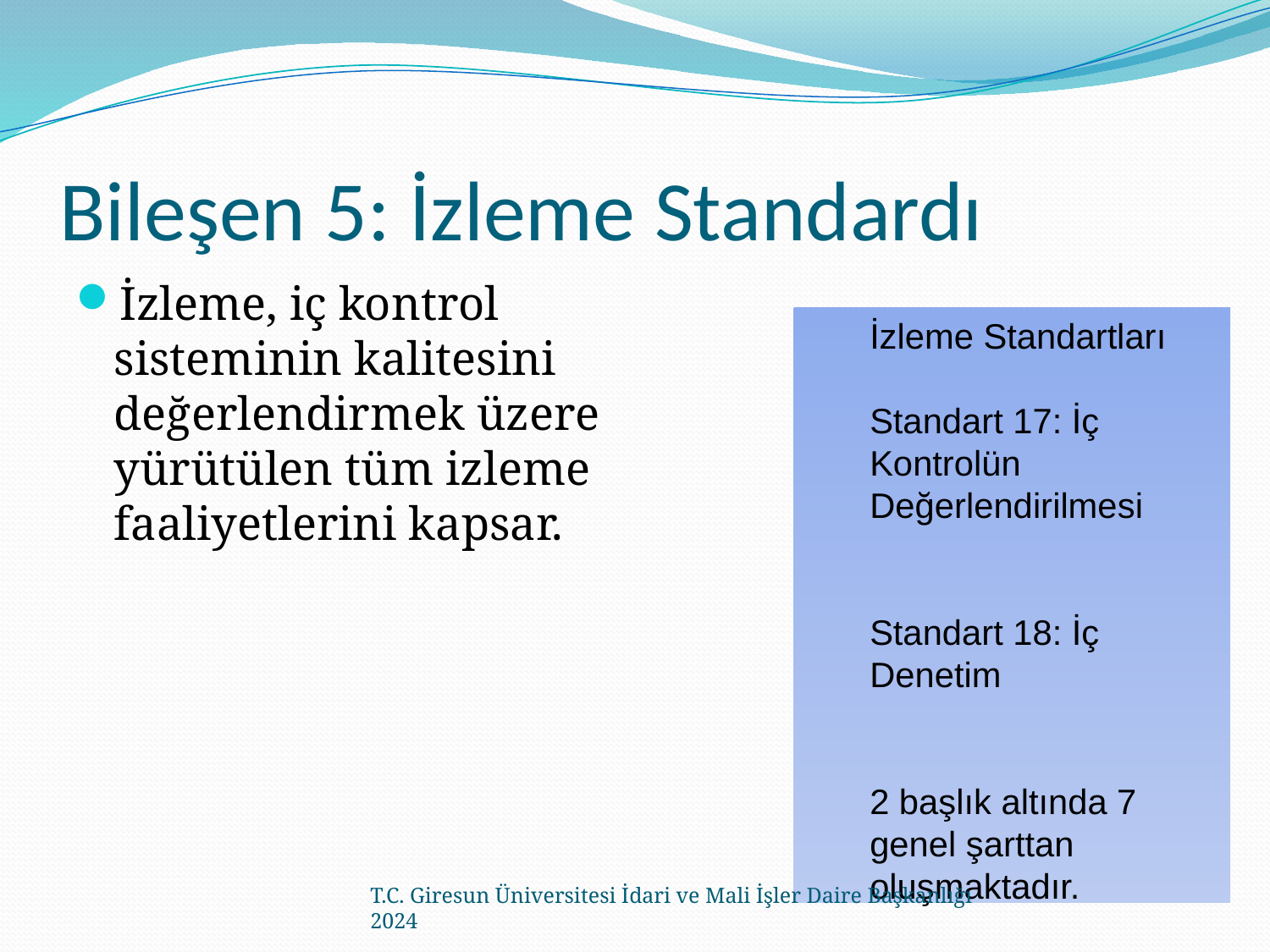

# Bileşen 5: İzleme Standardı
İzleme, iç kontrol sisteminin kalitesini değerlendirmek üzere yürütülen tüm izleme faaliyetlerini kapsar.
İzleme Standartları

Standart 17: İç Kontrolün Değerlendirilmesi

Standart 18: İç Denetim

2 başlık altında 7 genel şarttan oluşmaktadır.
T.C. Giresun Üniversitesi İdari ve Mali İşler Daire Başkanlığı 2024